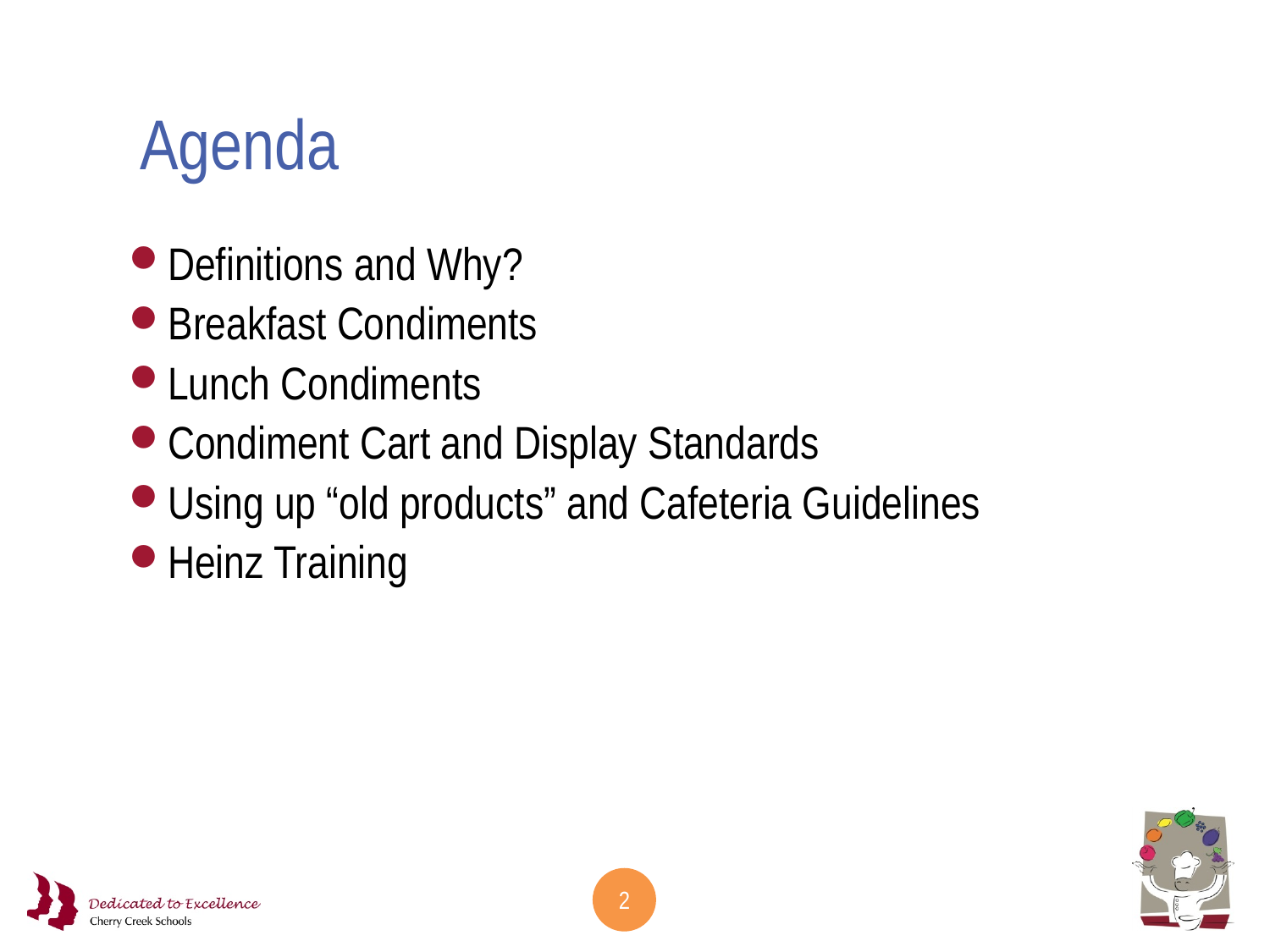

# Agenda

Definitions and Why?
Breakfast Condiments
Lunch Condiments
Condiment Cart and Display Standards
Using up “old products” and Cafeteria Guidelines
Heinz Training

2